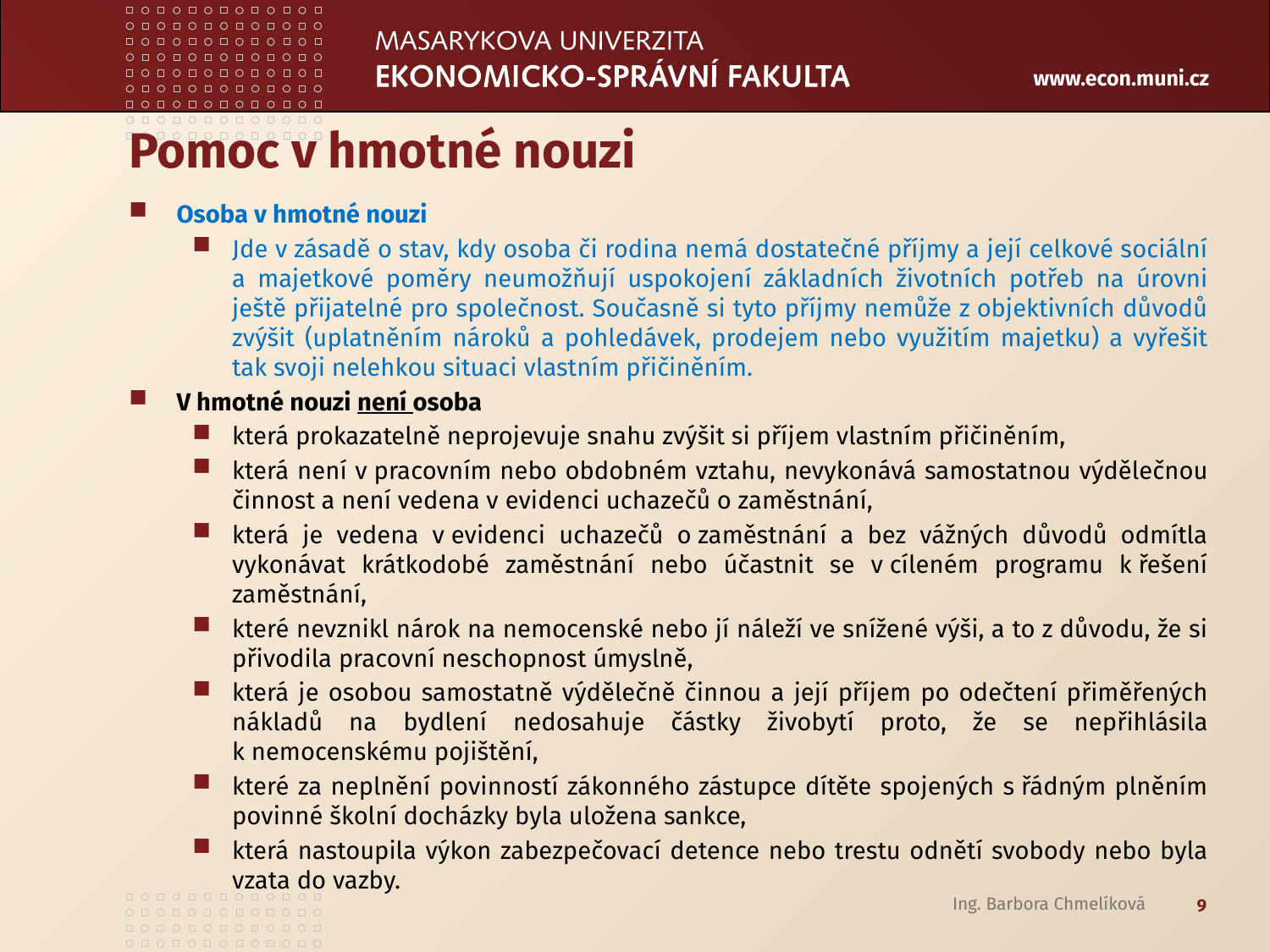

# Pomoc v hmotné nouzi
Osoba v hmotné nouzi
Jde v zásadě o stav, kdy osoba či rodina nemá dostatečné příjmy a její celkové sociální a majetkové poměry neumožňují uspokojení základních životních potřeb na úrovni ještě přijatelné pro společnost. Současně si tyto příjmy nemůže z objektivních důvodů zvýšit (uplatněním nároků a pohledávek, prodejem nebo využitím majetku) a vyřešit tak svoji nelehkou situaci vlastním přičiněním.
V hmotné nouzi není osoba
která prokazatelně neprojevuje snahu zvýšit si příjem vlastním přičiněním,
která není v pracovním nebo obdobném vztahu, nevykonává samostatnou výdělečnou činnost a není vedena v evidenci uchazečů o zaměstnání,
která je vedena v evidenci uchazečů o zaměstnání a bez vážných důvodů odmítla vykonávat krátkodobé zaměstnání nebo účastnit se v cíleném programu k řešení zaměstnání,
které nevznikl nárok na nemocenské nebo jí náleží ve snížené výši, a to z důvodu, že si přivodila pracovní neschopnost úmyslně,
která je osobou samostatně výdělečně činnou a její příjem po odečtení přiměřených nákladů na bydlení nedosahuje částky živobytí proto, že se nepřihlásila k nemocenskému pojištění,
které za neplnění povinností zákonného zástupce dítěte spojených s řádným plněním povinné školní docházky byla uložena sankce,
která nastoupila výkon zabezpečovací detence nebo trestu odnětí svobody nebo byla vzata do vazby.

Ing. Barbora Chmelíková
9